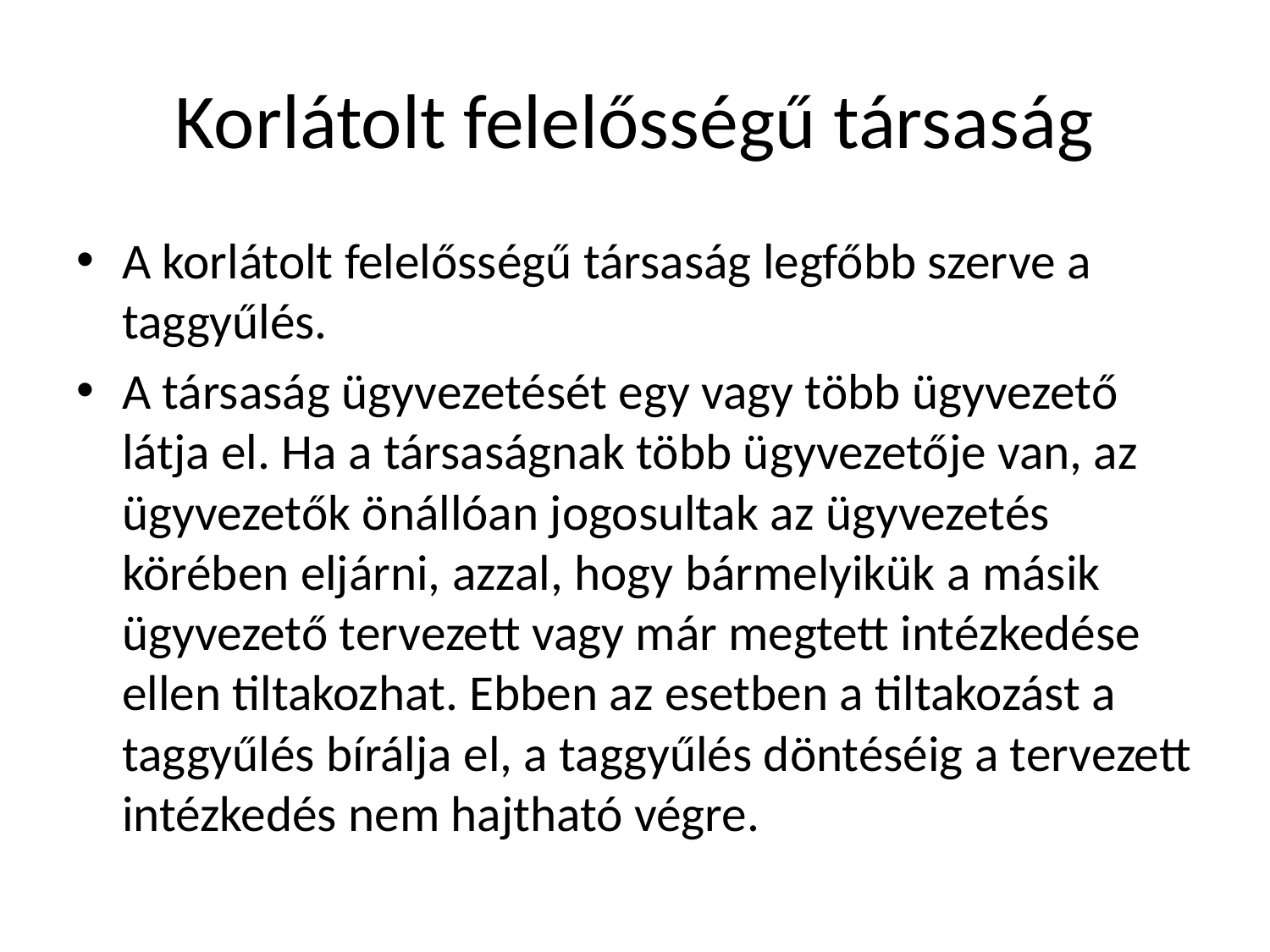

# Korlátolt felelősségű társaság
A korlátolt felelősségű társaság legfőbb szerve a taggyűlés.
A társaság ügyvezetését egy vagy több ügyvezető látja el. Ha a társaságnak több ügyvezetője van, az ügyvezetők önállóan jogosultak az ügyvezetés körében eljárni, azzal, hogy bármelyikük a másik ügyvezető tervezett vagy már megtett intézkedése ellen tiltakozhat. Ebben az esetben a tiltakozást a taggyűlés bírálja el, a taggyűlés döntéséig a tervezett intézkedés nem hajtható végre.